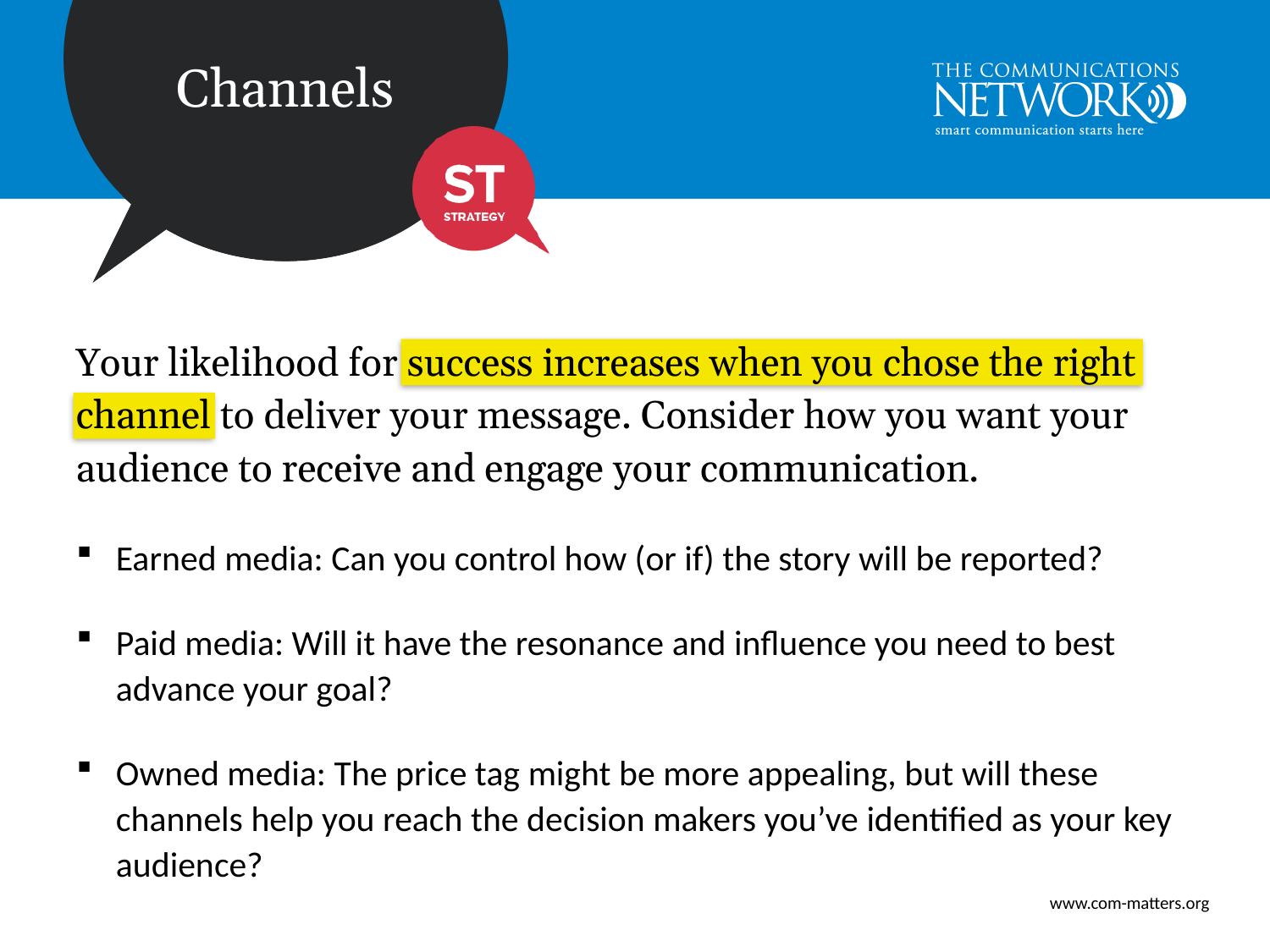

Your likelihood for success increases when you chose the right channel to deliver your message. Consider how you want your audience to receive and engage your communication.

Earned media: Can you control how (or if) the story will be reported?
Paid media: Will it have the resonance and influence you need to best advance your goal?
Owned media: The price tag might be more appealing, but will these channels help you reach the decision makers you’ve identified as your key audience?